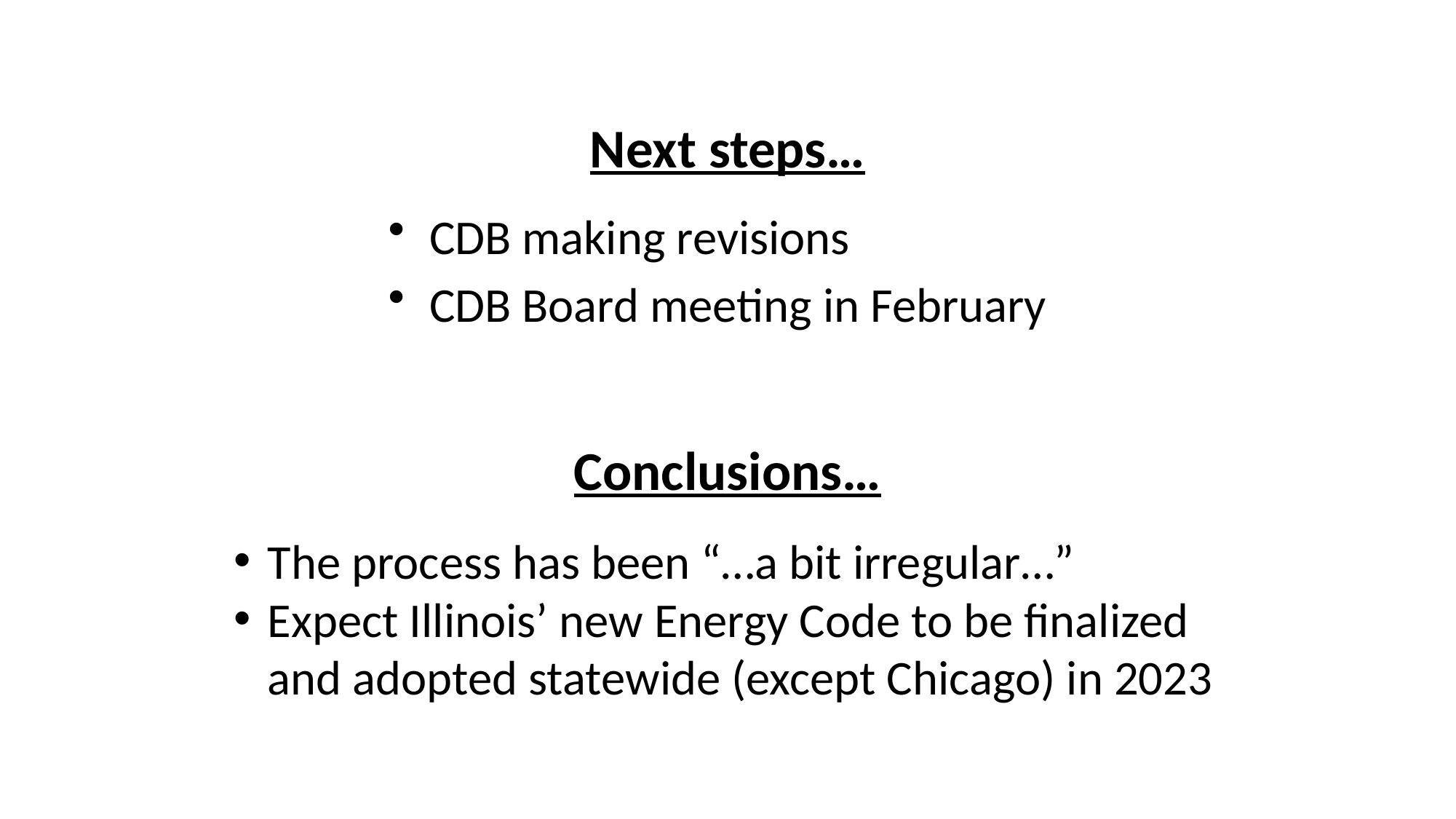

# Next steps…
CDB making revisions
CDB Board meeting in February
Conclusions…
The process has been “…a bit irregular…”
Expect Illinois’ new Energy Code to be finalized and adopted statewide (except Chicago) in 2023